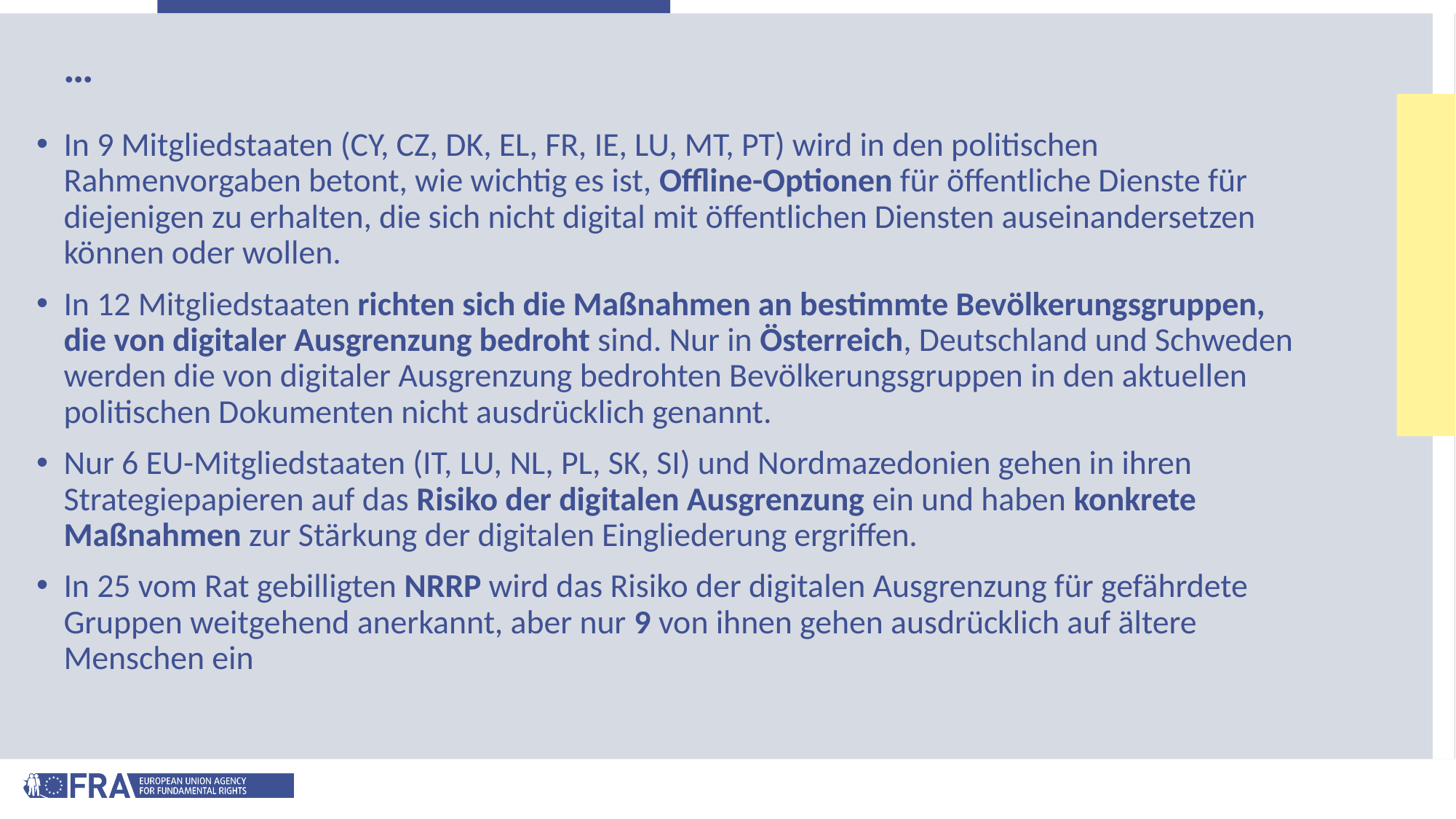

# …
In 9 Mitgliedstaaten (CY, CZ, DK, EL, FR, IE, LU, MT, PT) wird in den politischen Rahmenvorgaben betont, wie wichtig es ist, Offline-Optionen für öffentliche Dienste für diejenigen zu erhalten, die sich nicht digital mit öffentlichen Diensten auseinandersetzen können oder wollen.
In 12 Mitgliedstaaten richten sich die Maßnahmen an bestimmte Bevölkerungsgruppen, die von digitaler Ausgrenzung bedroht sind. Nur in Österreich, Deutschland und Schweden werden die von digitaler Ausgrenzung bedrohten Bevölkerungsgruppen in den aktuellen politischen Dokumenten nicht ausdrücklich genannt.
Nur 6 EU-Mitgliedstaaten (IT, LU, NL, PL, SK, SI) und Nordmazedonien gehen in ihren Strategiepapieren auf das Risiko der digitalen Ausgrenzung ein und haben konkrete Maßnahmen zur Stärkung der digitalen Eingliederung ergriffen.
In 25 vom Rat gebilligten NRRP wird das Risiko der digitalen Ausgrenzung für gefährdete Gruppen weitgehend anerkannt, aber nur 9 von ihnen gehen ausdrücklich auf ältere Menschen ein